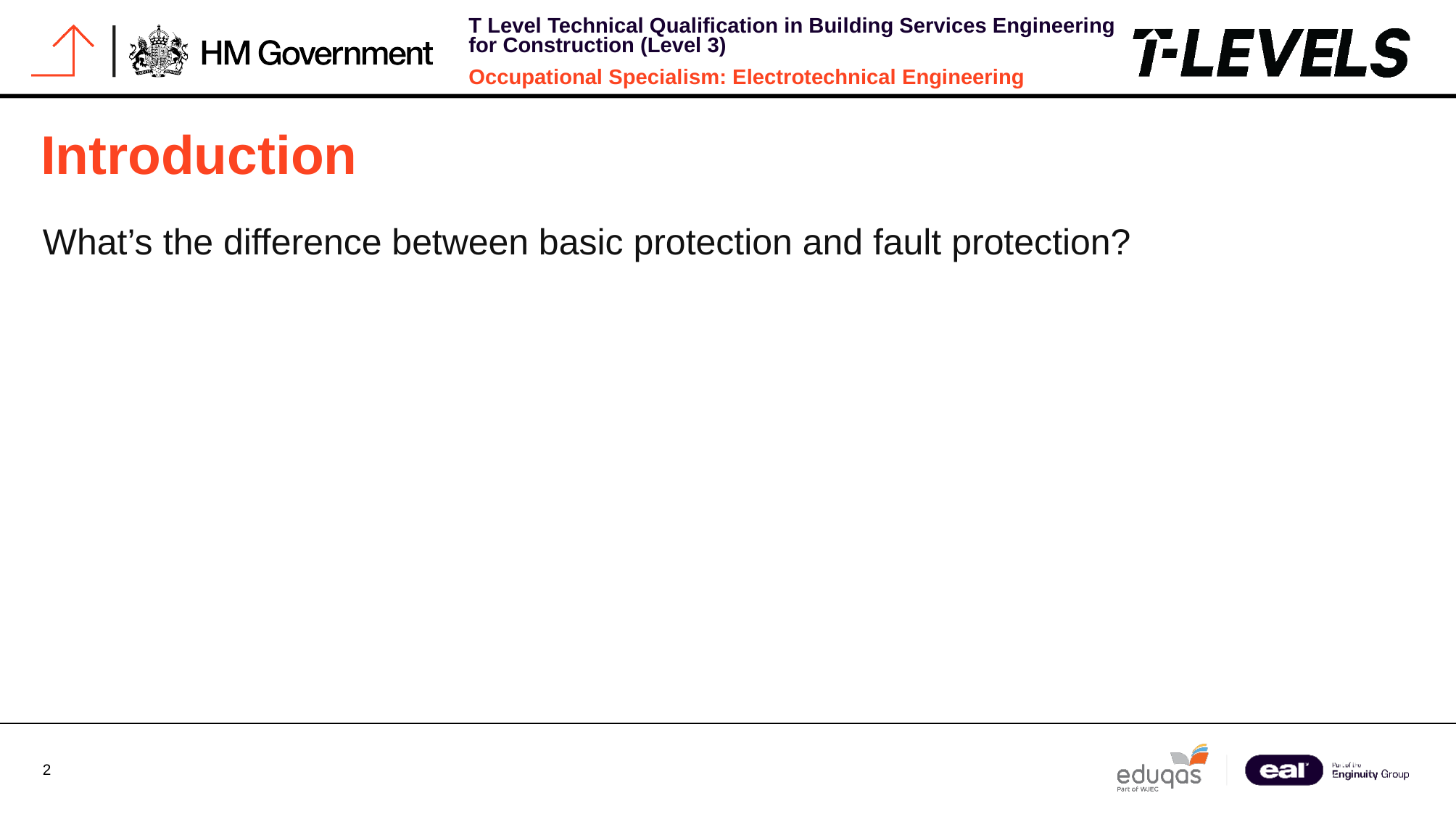

# Introduction
What’s the difference between basic protection and fault protection?